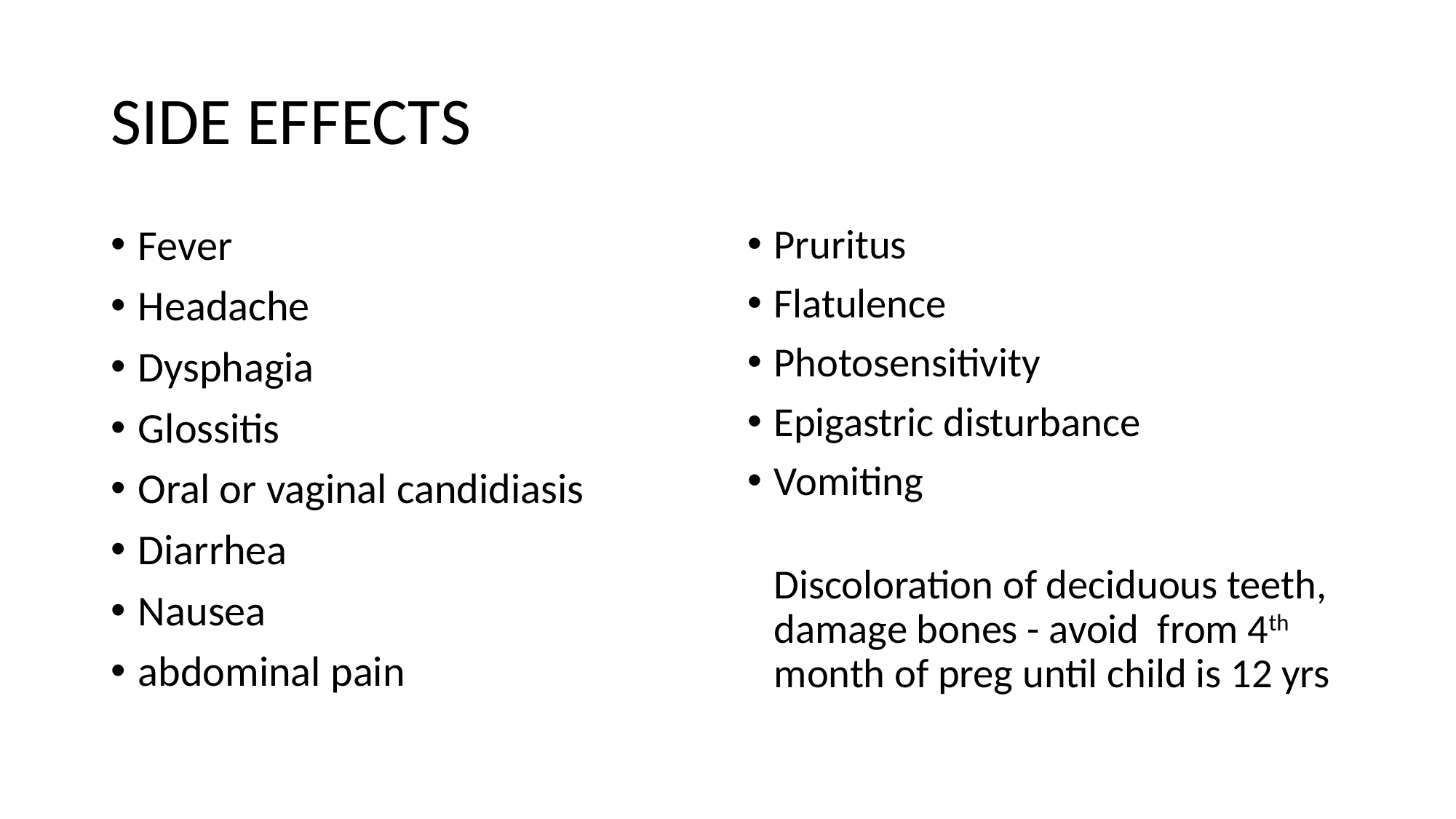

# SIDE EFFECTS
Fever
Headache
Dysphagia
Glossitis
Oral or vaginal candidiasis
Diarrhea
Nausea
abdominal pain

Pruritus
Flatulence
Photosensitivity
Epigastric disturbance
Vomiting
Discoloration of deciduous teeth, damage bones - avoid  from 4th month of preg until child is 12 yrs